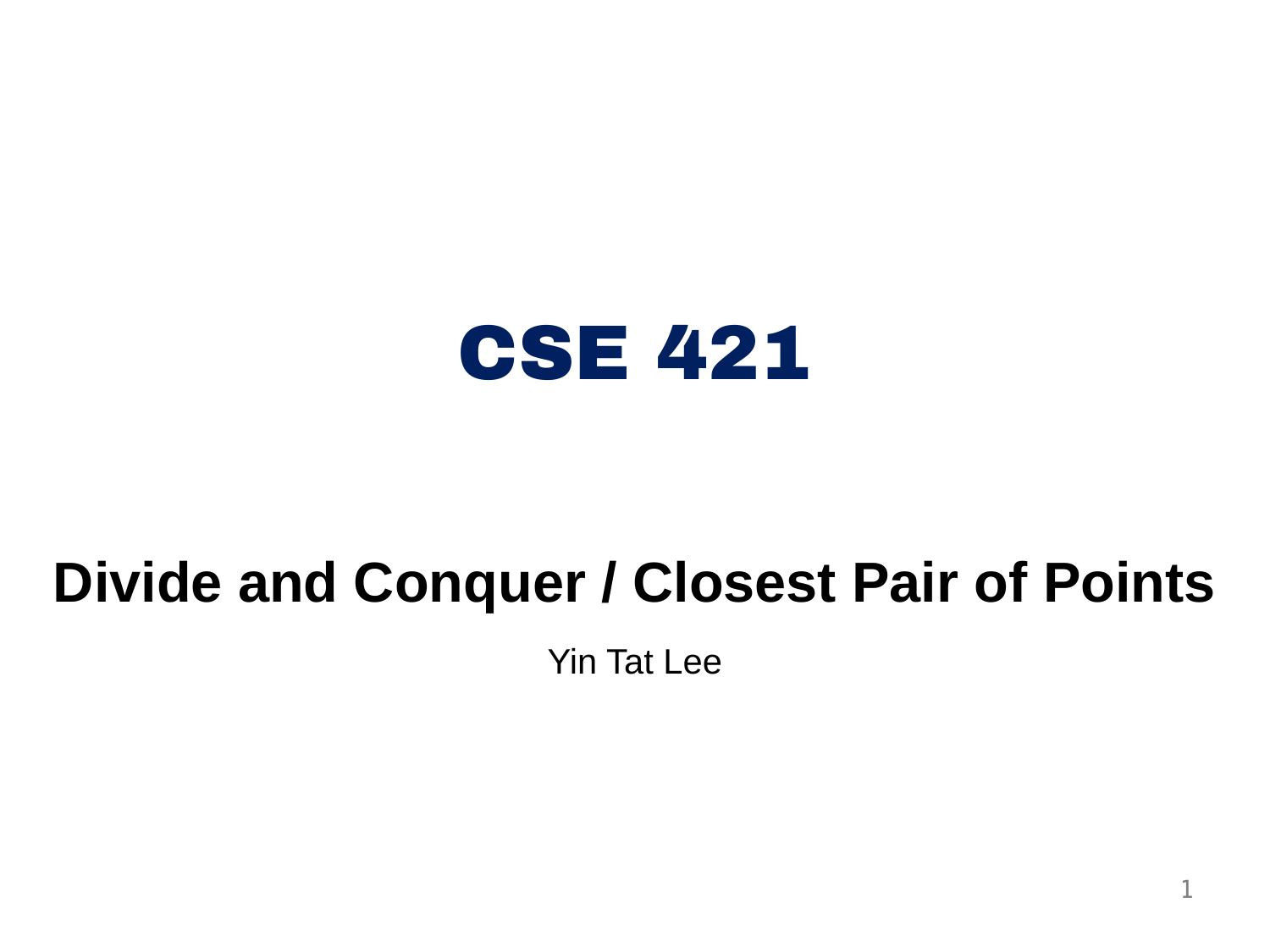

# CSE 421
Divide and Conquer / Closest Pair of Points

Yin Tat Lee
1